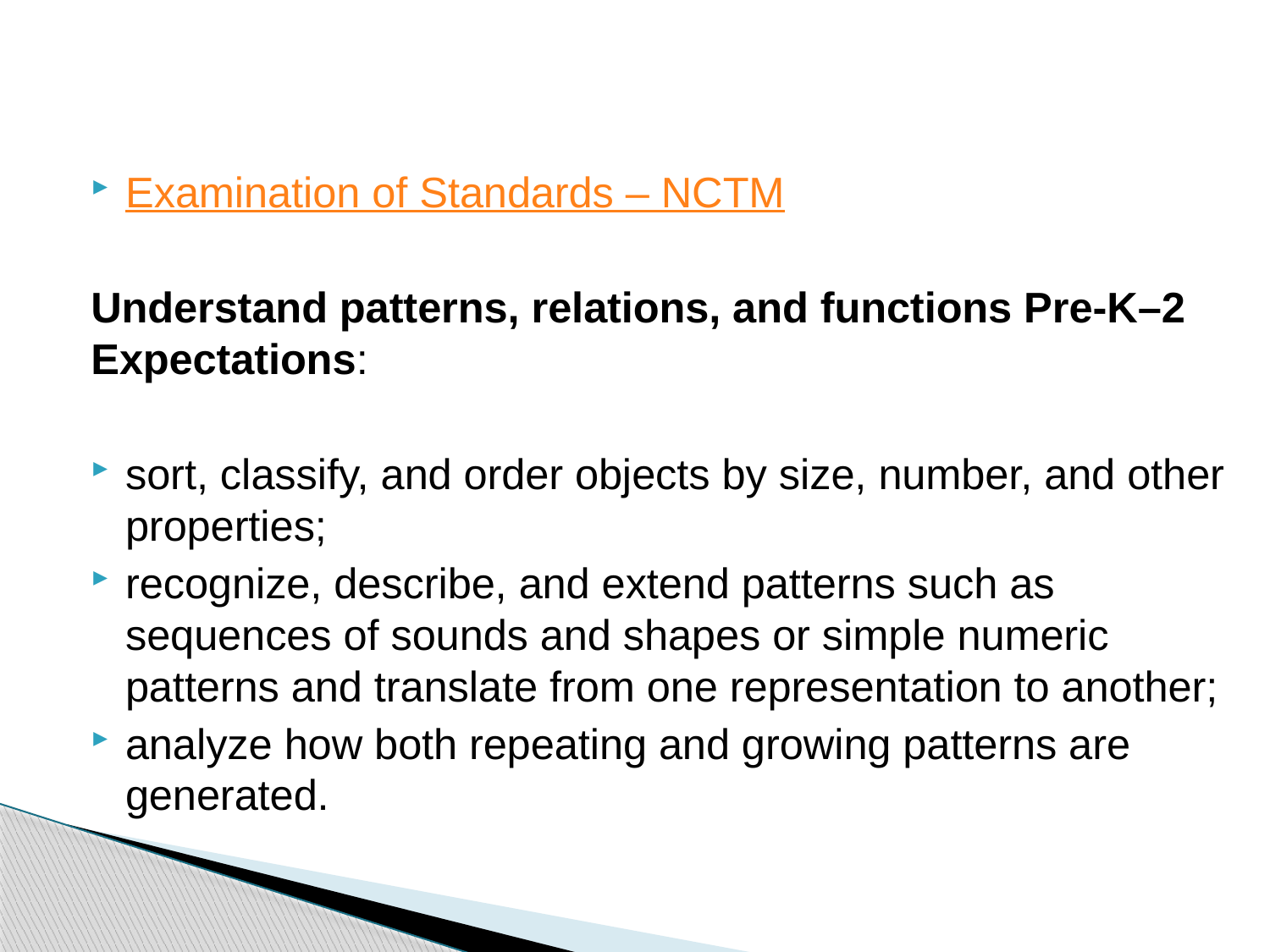

Examination of Standards – NCTM

Understand patterns, relations, and functions Pre-K–2 Expectations:

sort, classify, and order objects by size, number, and other properties;
recognize, describe, and extend patterns such as sequences of sounds and shapes or simple numeric patterns and translate from one representation to another;
analyze how both repeating and growing patterns are generated.